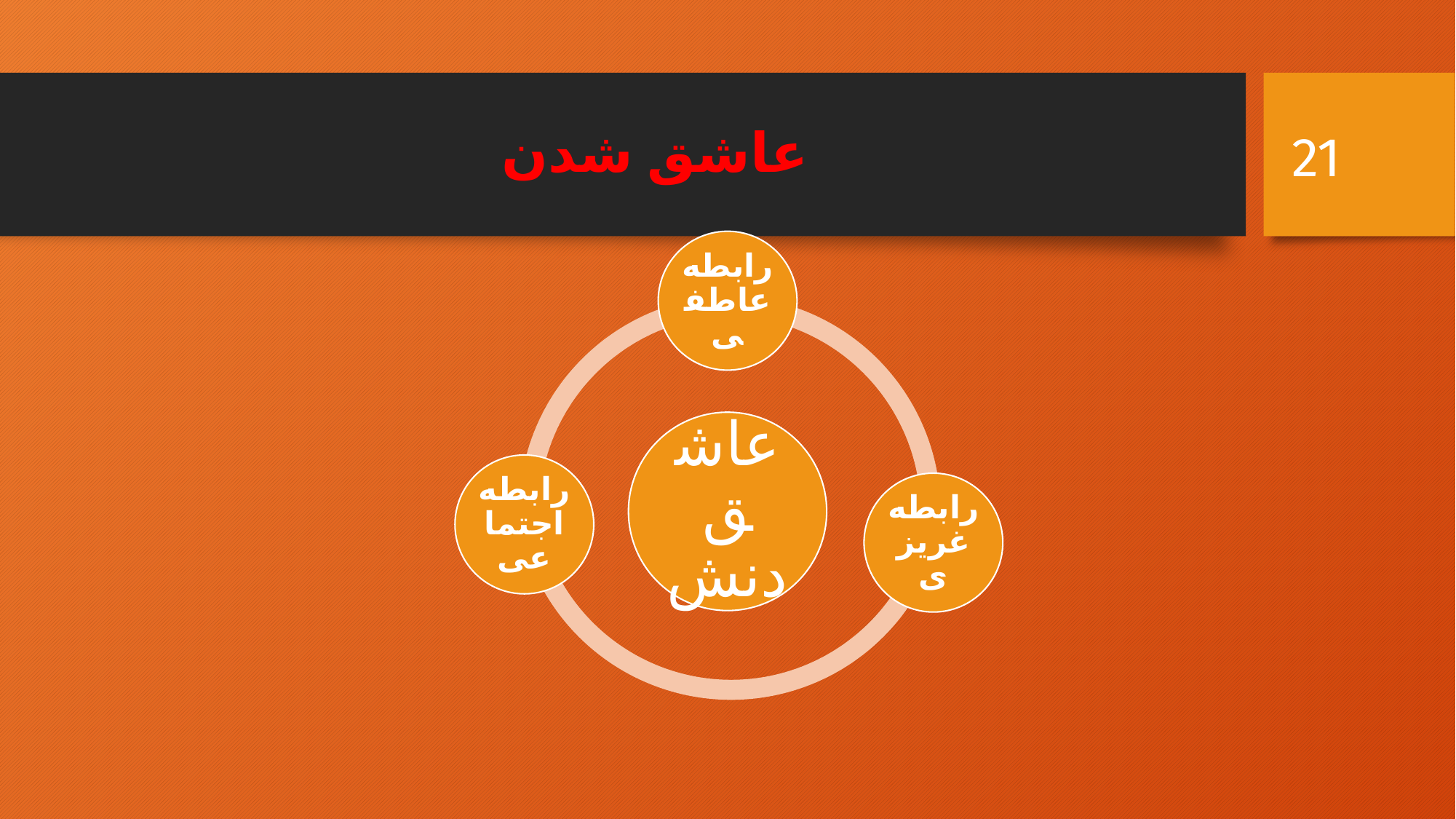

21
# عاشق شدن
عاشق دنش
رابطه عاطفی
رابطه غریزی
رابطه اجتماعی